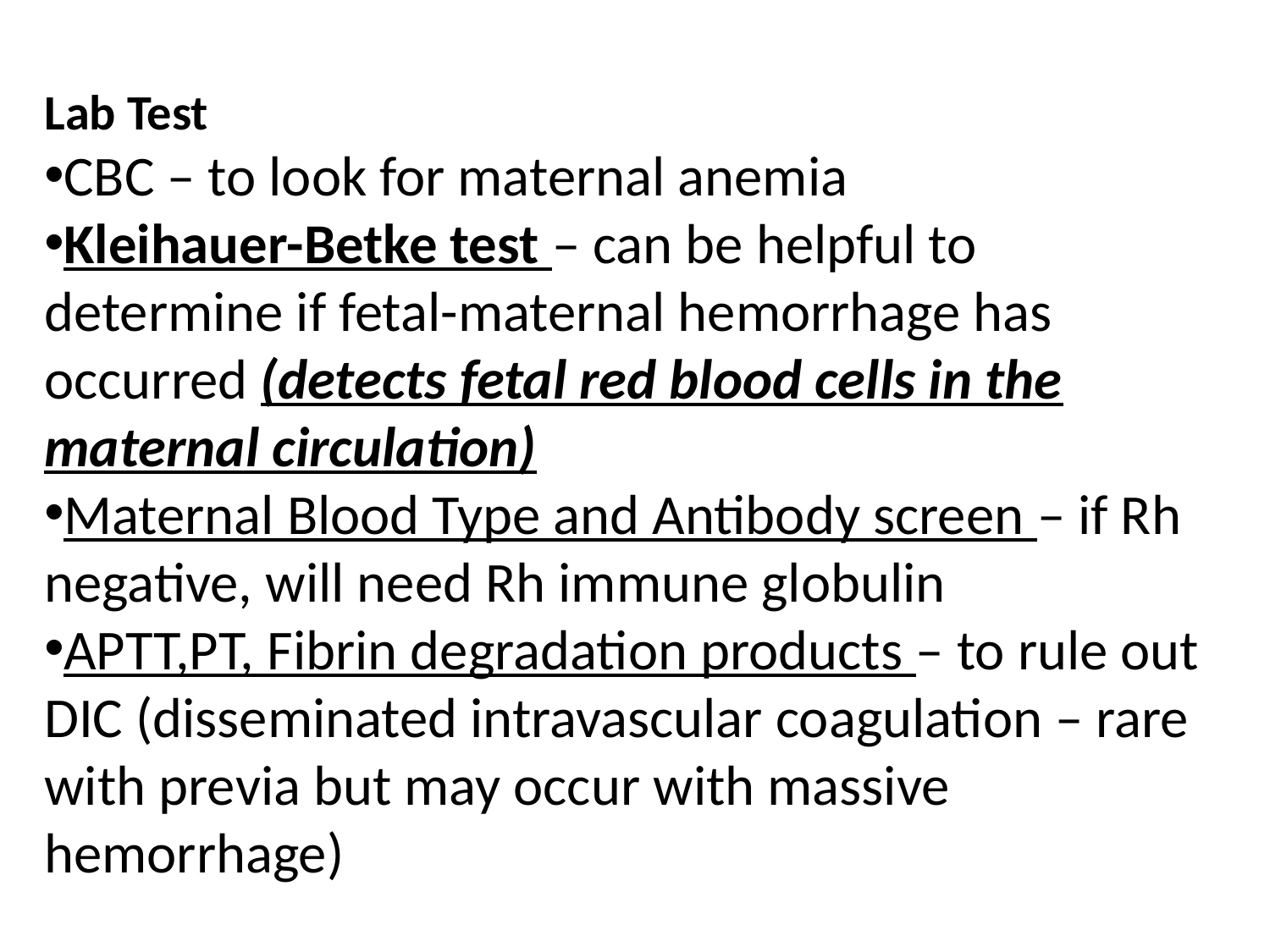

Lab Test
CBC – to look for maternal anemia
Kleihauer-Betke test – can be helpful to determine if fetal-maternal hemorrhage has occurred (detects fetal red blood cells in the maternal circulation)
Maternal Blood Type and Antibody screen – if Rh negative, will need Rh immune globulin
APTT,PT, Fibrin degradation products – to rule out DIC (disseminated intravascular coagulation – rare with previa but may occur with massive hemorrhage)